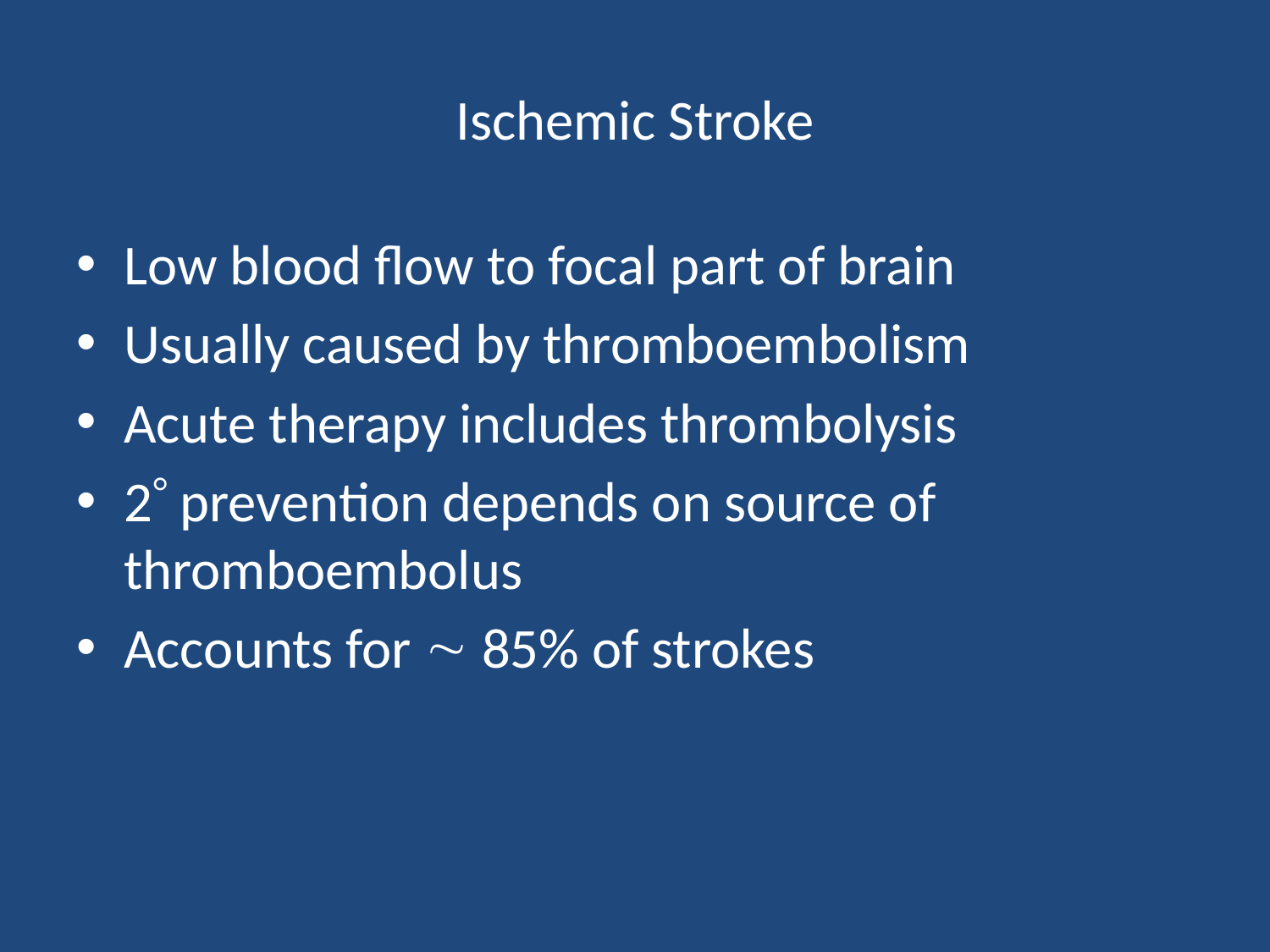

# Ischemic Stroke
Low blood flow to focal part of brain
Usually caused by thromboembolism
Acute therapy includes thrombolysis
2° prevention depends on source of thromboembolus
Accounts for ∼ 85% of strokes